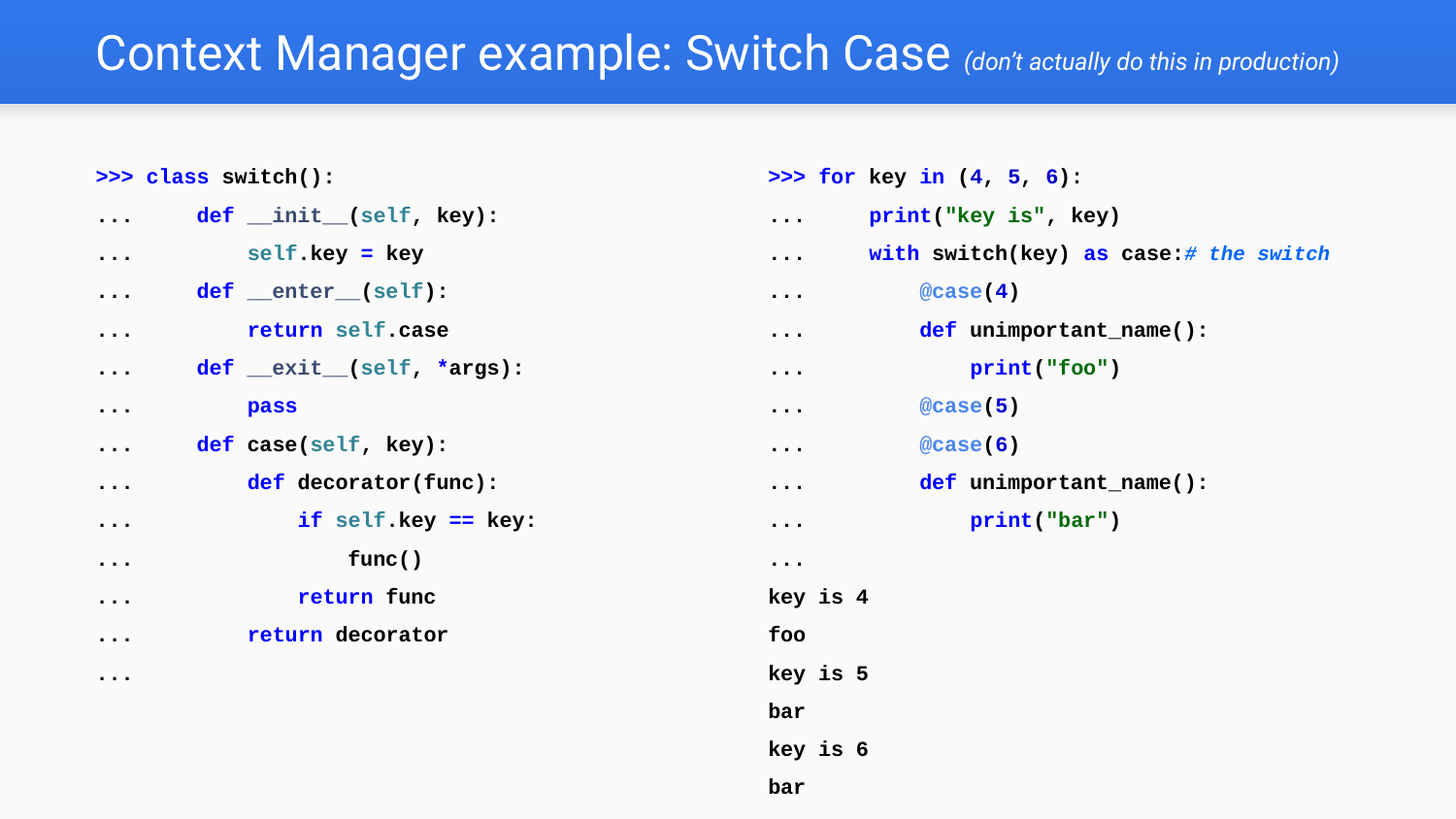

# Context Manager example: Switch Case (don’t actually do this in production)
>>> class switch():
...     def __init__(self, key):
...         self.key = key
...     def __enter__(self):
...         return self.case
...     def __exit__(self, *args):
...         pass
...     def case(self, key):
...         def decorator(func):
...             if self.key == key:
...                 func()
...             return func
...         return decorator
...
>>> for key in (4, 5, 6):
...     print("key is", key)
...     with switch(key) as case:# the switch
...         @case(4)
...         def unimportant_name():
...             print("foo")
...         @case(5)
...         @case(6)
...         def unimportant_name():
...             print("bar")
...
key is 4
foo
key is 5
bar
key is 6
bar